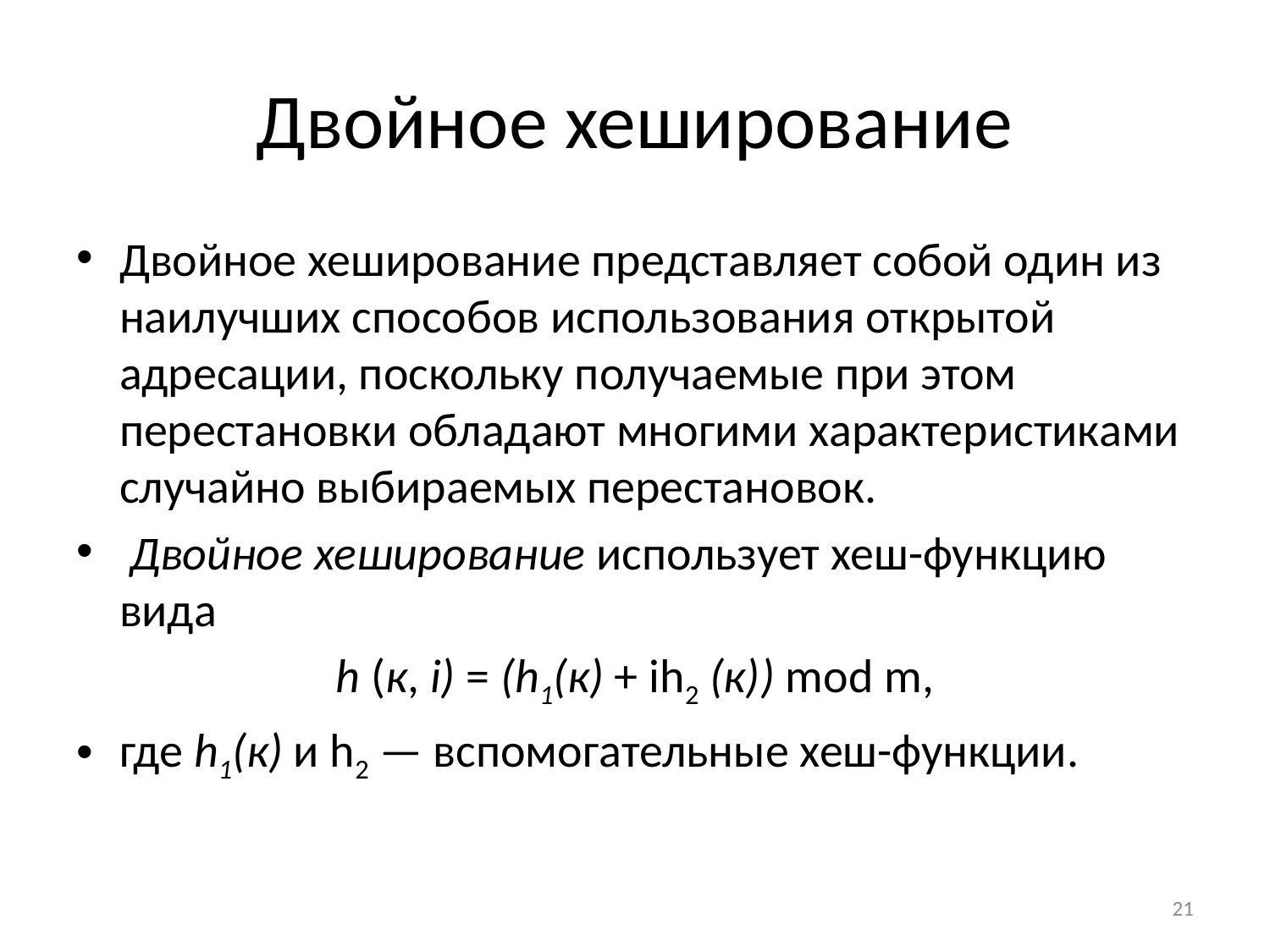

# Двойное хеширование
Двойное хеширование представляет собой один из наилучших способов использования открытой адресации, поскольку получаемые при этом перестановки обладают многими характеристиками случайно выбираемых перестановок.
 Двойное хеширование использует хеш-функцию вида
h (к, i) = (h1(к) + ih2 (к)) mod m,
где h1(к) и h2 — вспомогательные хеш-функции.
21